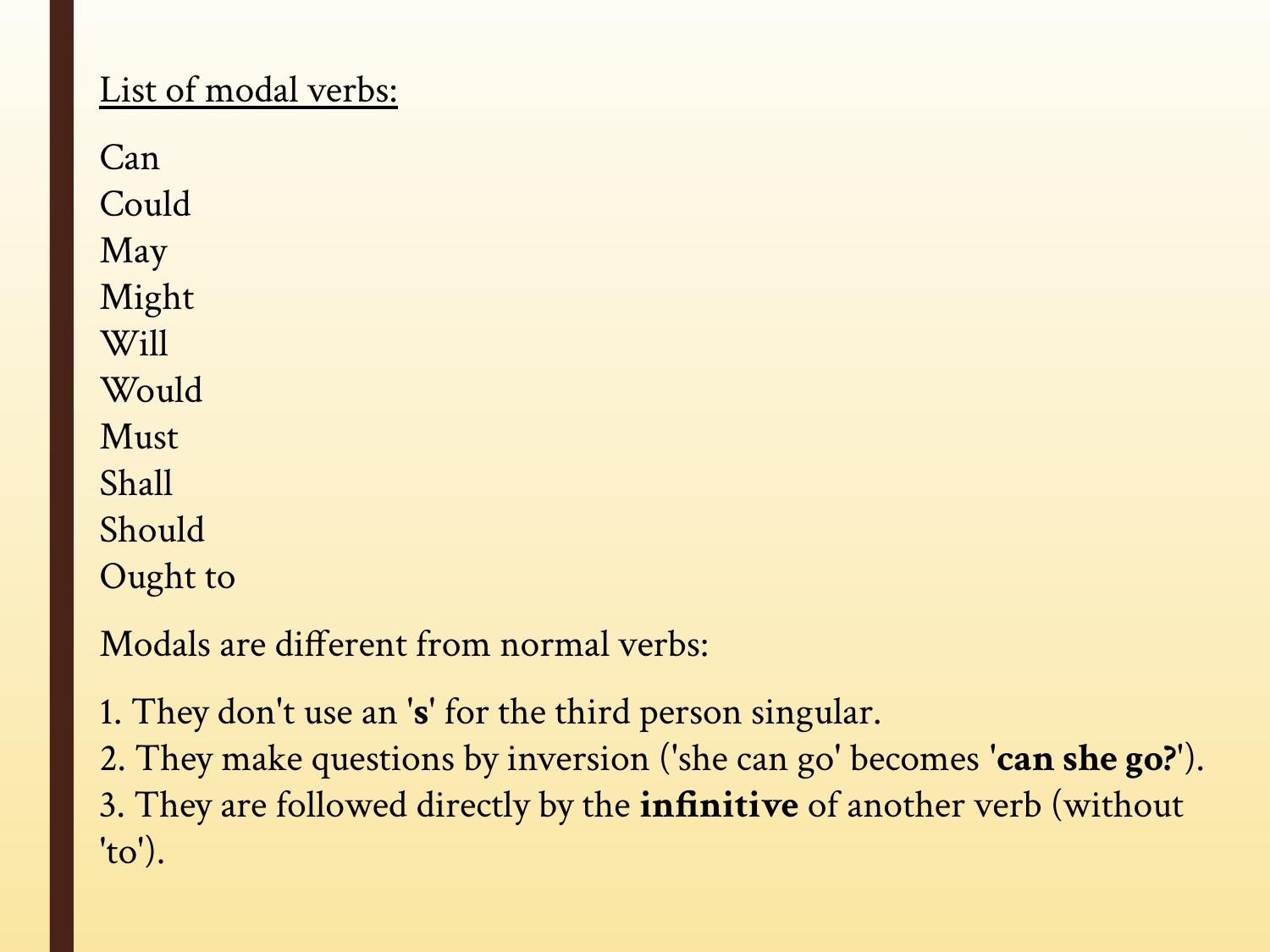

List of modal verbs:

Can
Could
May
Might
Will
Would
Must
Shall
Should
Ought to
Modals are different from normal verbs:
1. They don't use an 's' for the third person singular.
2. They make questions by inversion ('she can go' becomes 'can she go?').
3. They are followed directly by the infinitive of another verb (without 'to').